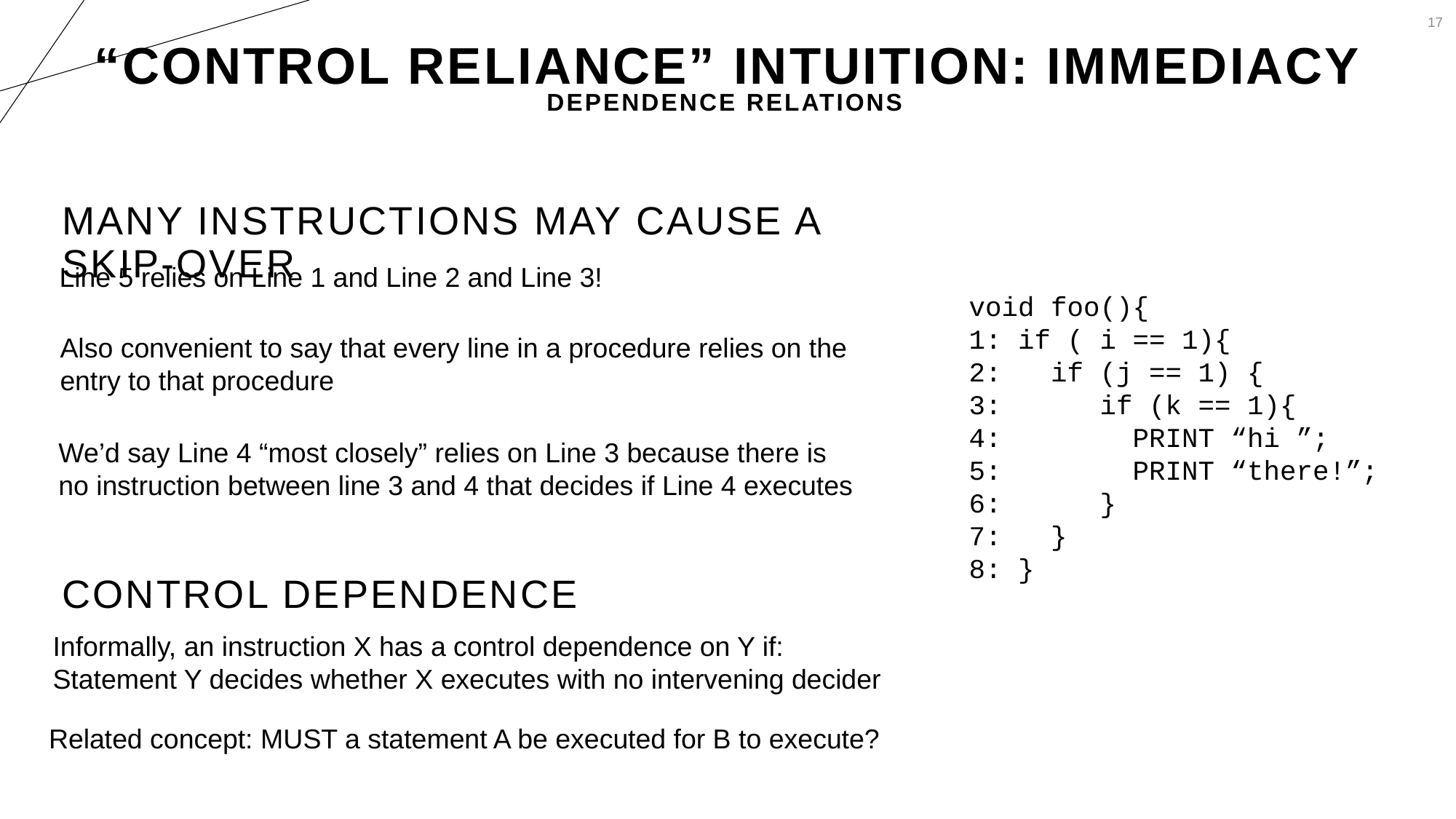

17
# “Control Reliance” Intuition: Immediacy
Dependence Relations
Many instructions may cause a skip-over
Line 5 relies on Line 1 and Line 2 and Line 3!
void foo(){
1: if ( i == 1){
2:   if (j == 1) {
3:      if (k == 1){
4:        PRINT “hi ”;
5:        PRINT “there!”;
6:      }
7:   }
8: }
Also convenient to say that every line in a procedure relies on the
entry to that procedure
We’d say Line 4 “most closely” relies on Line 3 because there is
no instruction between line 3 and 4 that decides if Line 4 executes
Control Dependence
Informally, an instruction X has a control dependence on Y if:
Statement Y decides whether X executes with no intervening decider
Related concept: MUST a statement A be executed for B to execute?